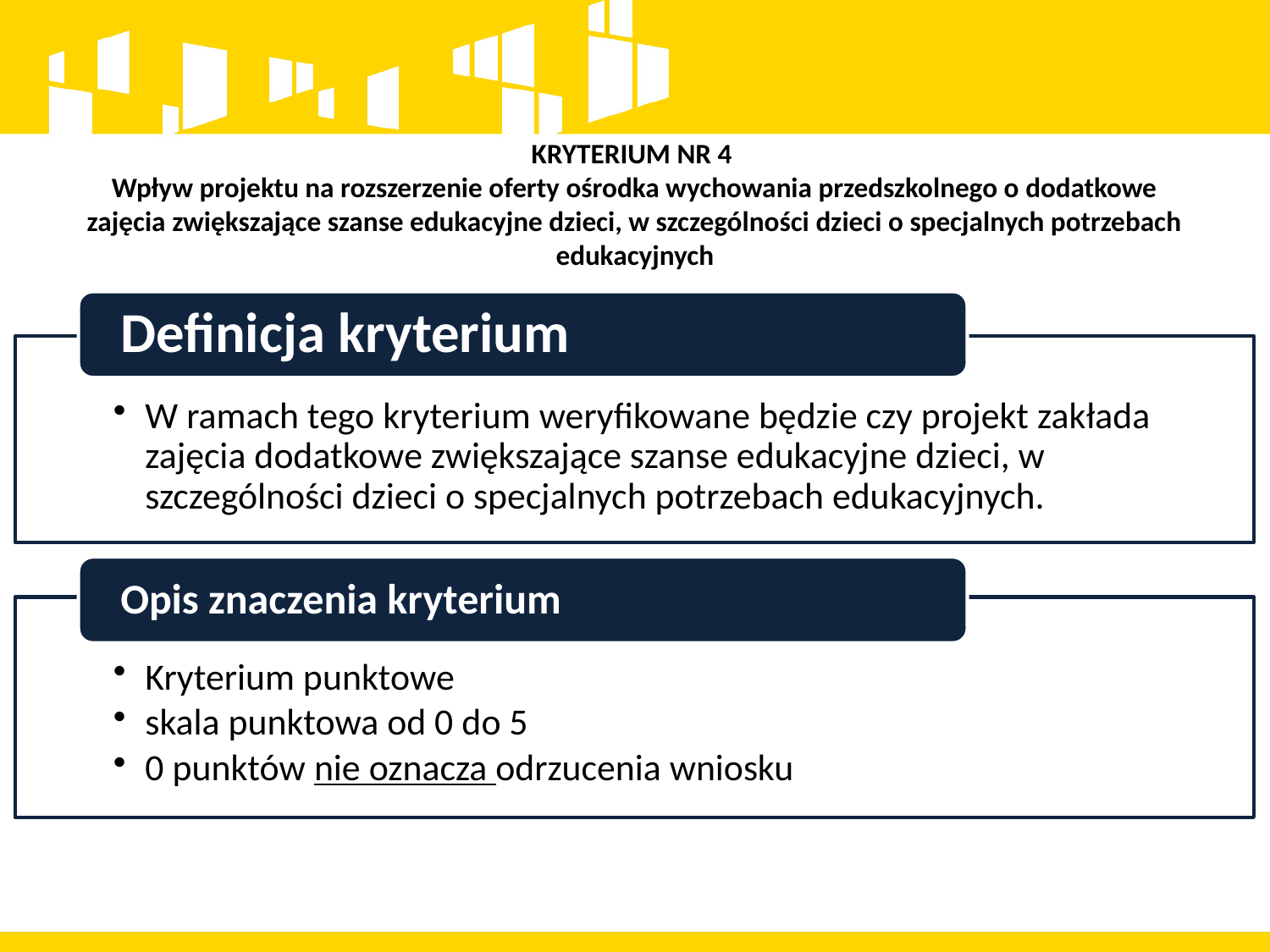

# KRYTERIUM NR 4 Wpływ projektu na rozszerzenie oferty ośrodka wychowania przedszkolnego o dodatkowe zajęcia zwiększające szanse edukacyjne dzieci, w szczególności dzieci o specjalnych potrzebach edukacyjnych
W ramach tego kryterium weryfikowane będzie czy projekt zakłada zajęcia dodatkowe zwiększające szanse edukacyjne dzieci, w szczególności dzieci o specjalnych potrzebach edukacyjnych.
Definicja kryterium
Kryterium punktowe
skala punktowa od 0 do 5
0 punktów nie oznacza odrzucenia wniosku
Opis znaczenia kryterium